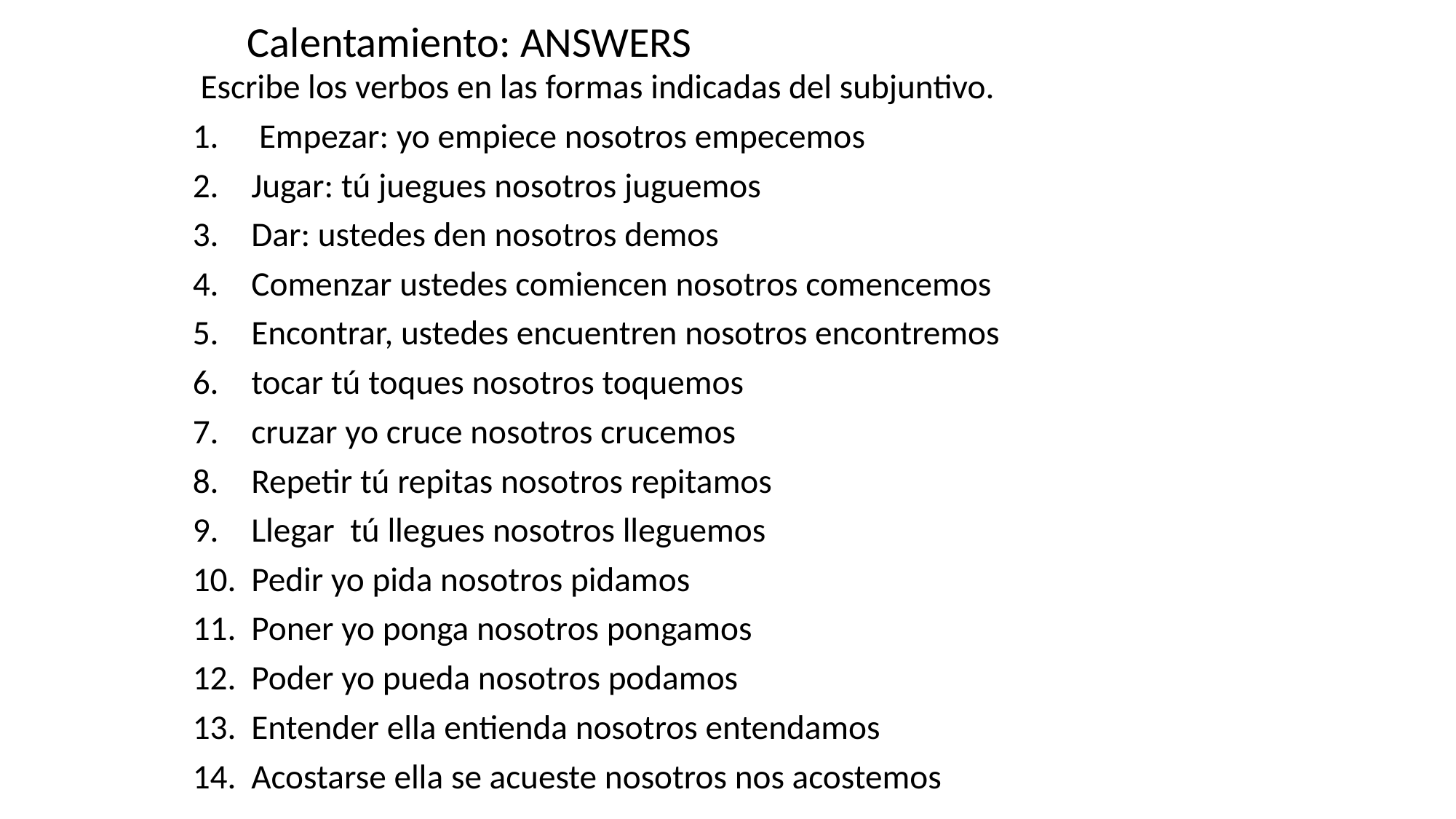

# Calentamiento: ANSWERS
 Escribe los verbos en las formas indicadas del subjuntivo.
 Empezar: yo empiece nosotros empecemos
Jugar: tú juegues nosotros juguemos
Dar: ustedes den nosotros demos
Comenzar ustedes comiencen nosotros comencemos
Encontrar, ustedes encuentren nosotros encontremos
tocar tú toques nosotros toquemos
cruzar yo cruce nosotros crucemos
Repetir tú repitas nosotros repitamos
Llegar  tú llegues nosotros lleguemos
Pedir yo pida nosotros pidamos
Poner yo ponga nosotros pongamos
Poder yo pueda nosotros podamos
Entender ella entienda nosotros entendamos
Acostarse ella se acueste nosotros nos acostemos